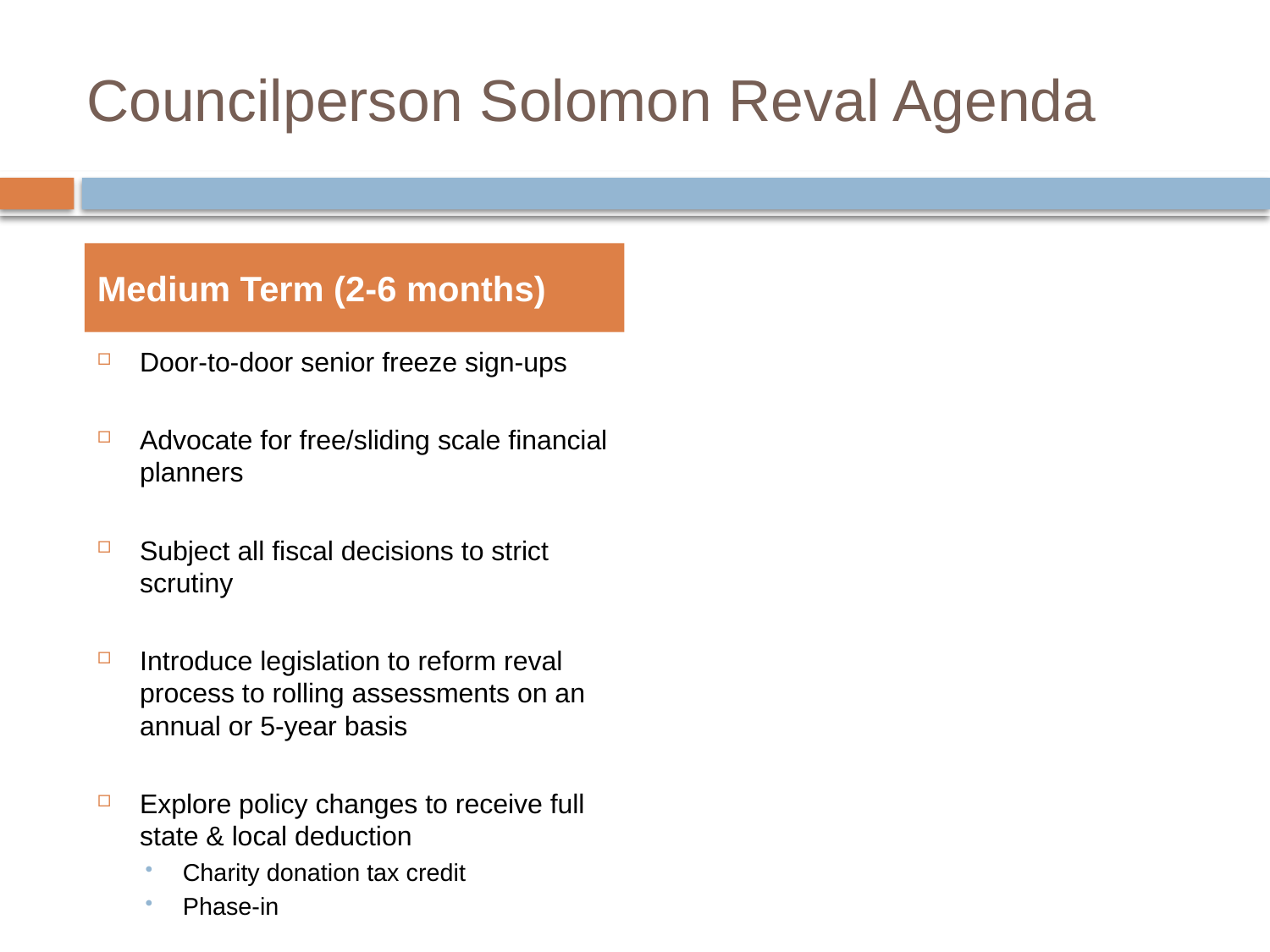

# Councilperson Solomon Reval Agenda
Medium Term (2-6 months)

Door-to-door senior freeze sign-ups

Advocate for free/sliding scale financial planners

Subject all fiscal decisions to strict scrutiny

Introduce legislation to reform reval process to rolling assessments on an annual or 5-year basis

Explore policy changes to receive full state & local deduction
Charity donation tax credit
Phase-in